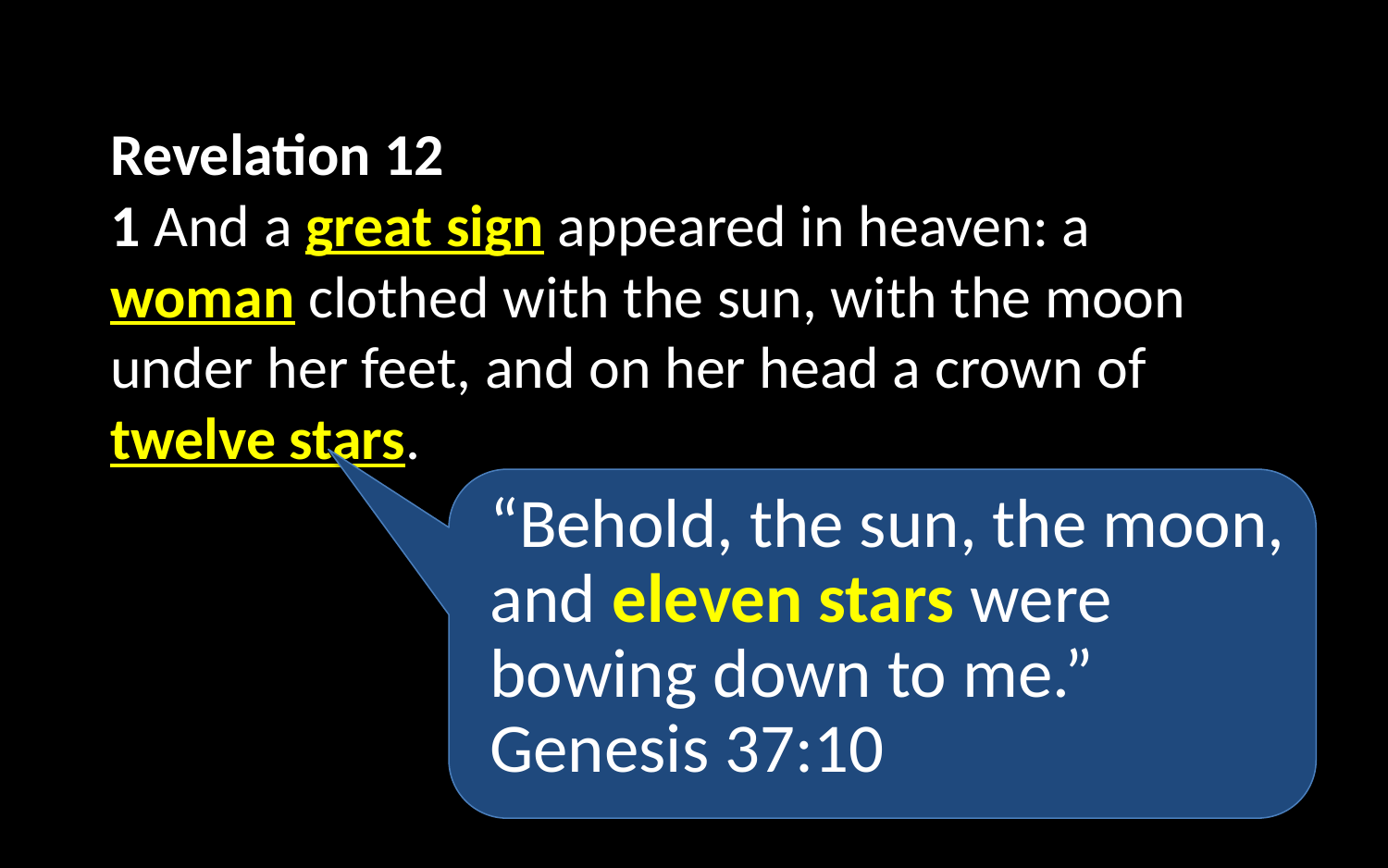

Revelation 12
1 And a great sign appeared in heaven: a woman clothed with the sun, with the moon under her feet, and on her head a crown of twelve stars. 2 She was pregnant and was crying out in birth pains and the agony of giving birth. 3 And another sign appeared in heaven: behold, a great red dragon, with seven heads and ten horns, and on his heads seven diadems.

“Behold, the sun, the moon, and eleven stars were bowing down to me.” Genesis 37:10